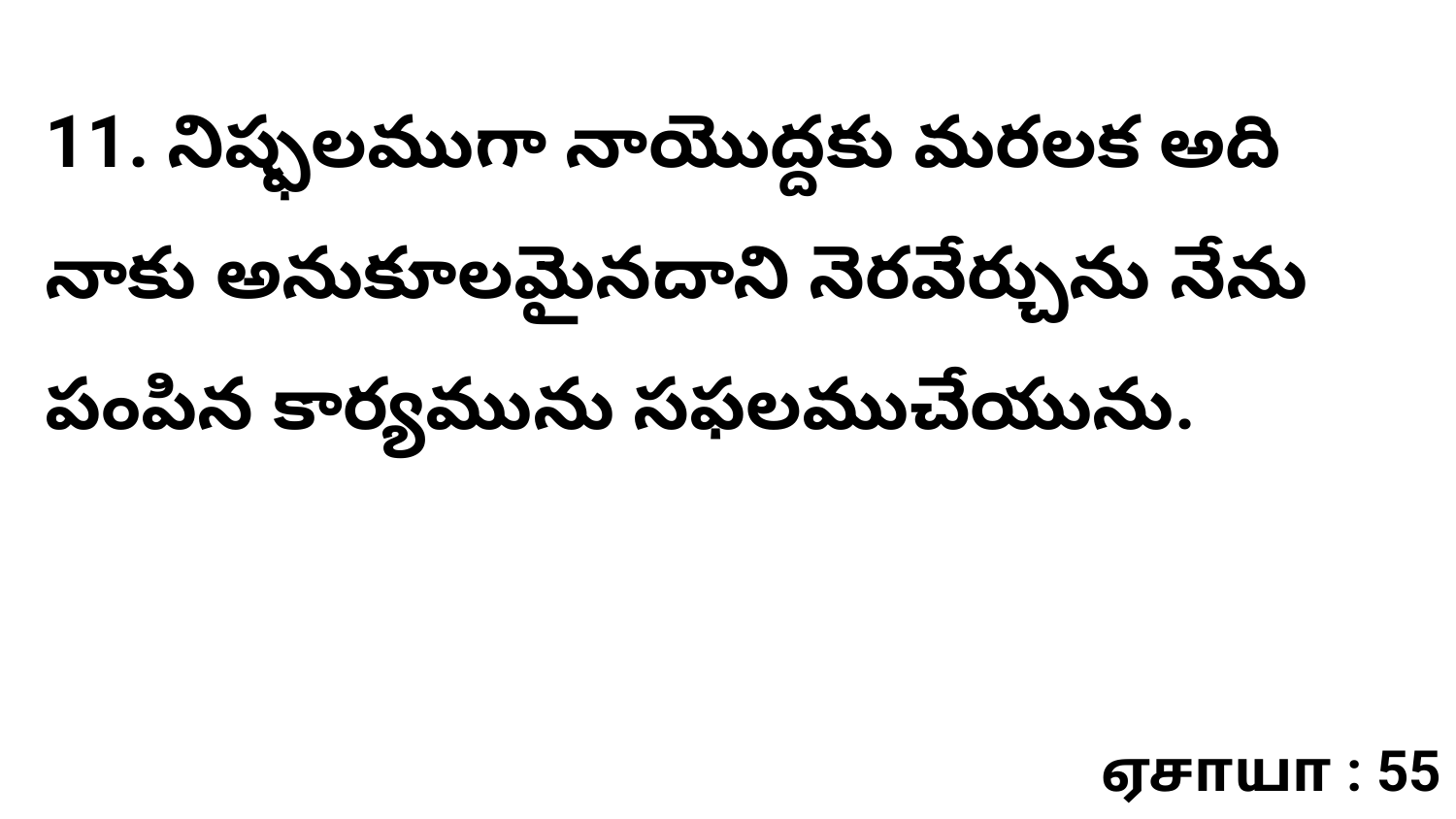

11. నిష్ఫలముగా నాయొద్దకు మరలక అది నాకు అనుకూలమైనదాని నెరవేర్చును నేను పంపిన కార్యమును సఫలముచేయును.
ஏசாயா : 55